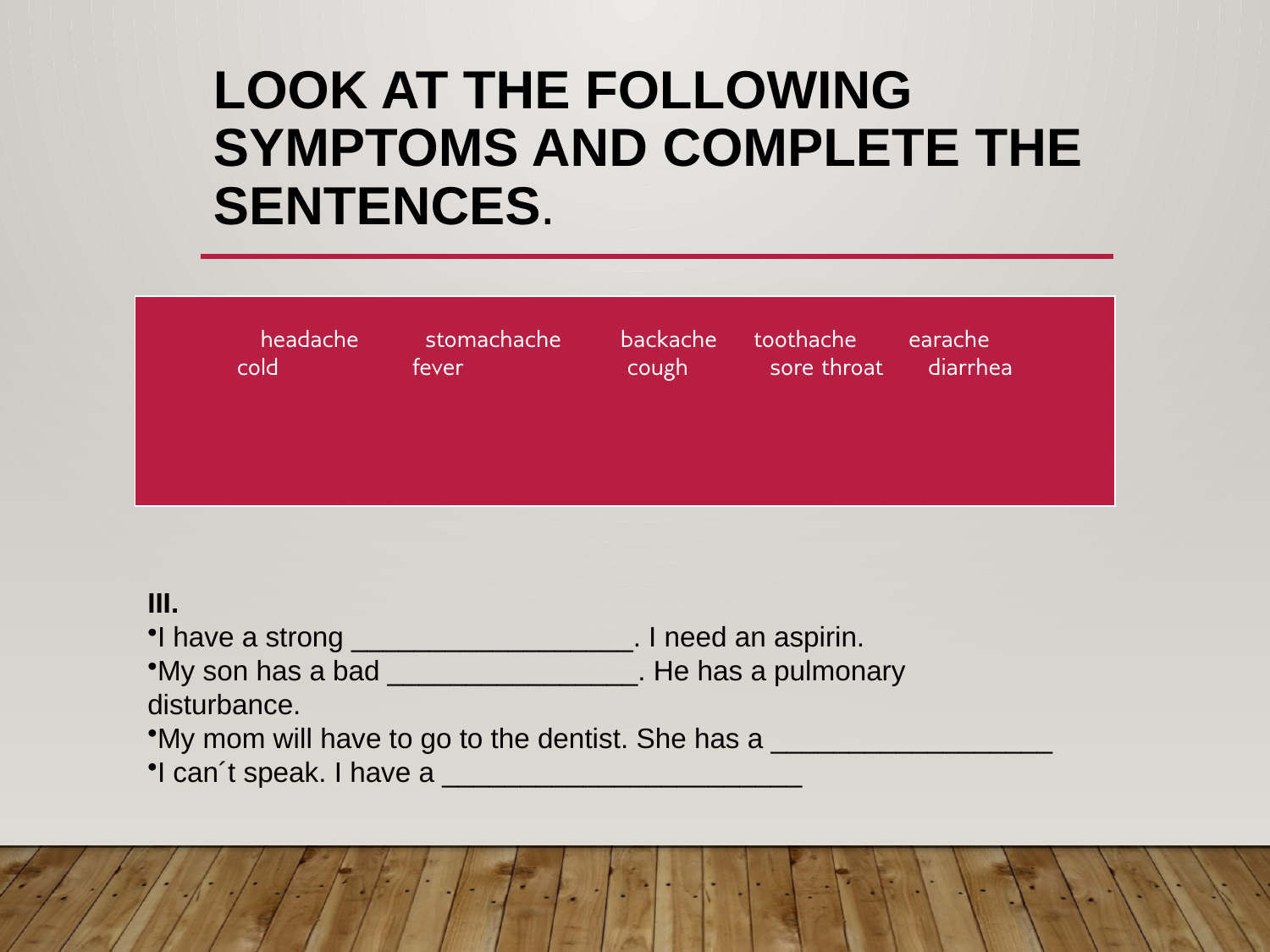

# Look at the following symptoms and complete the sentences.
| headache stomachache backache toothache earache cold fever cough sore throat diarrhea |
| --- |
III.
I have a strong __________________. I need an aspirin.
My son has a bad ________________. He has a pulmonary disturbance.
My mom will have to go to the dentist. She has a __________________
I can´t speak. I have a _______________________